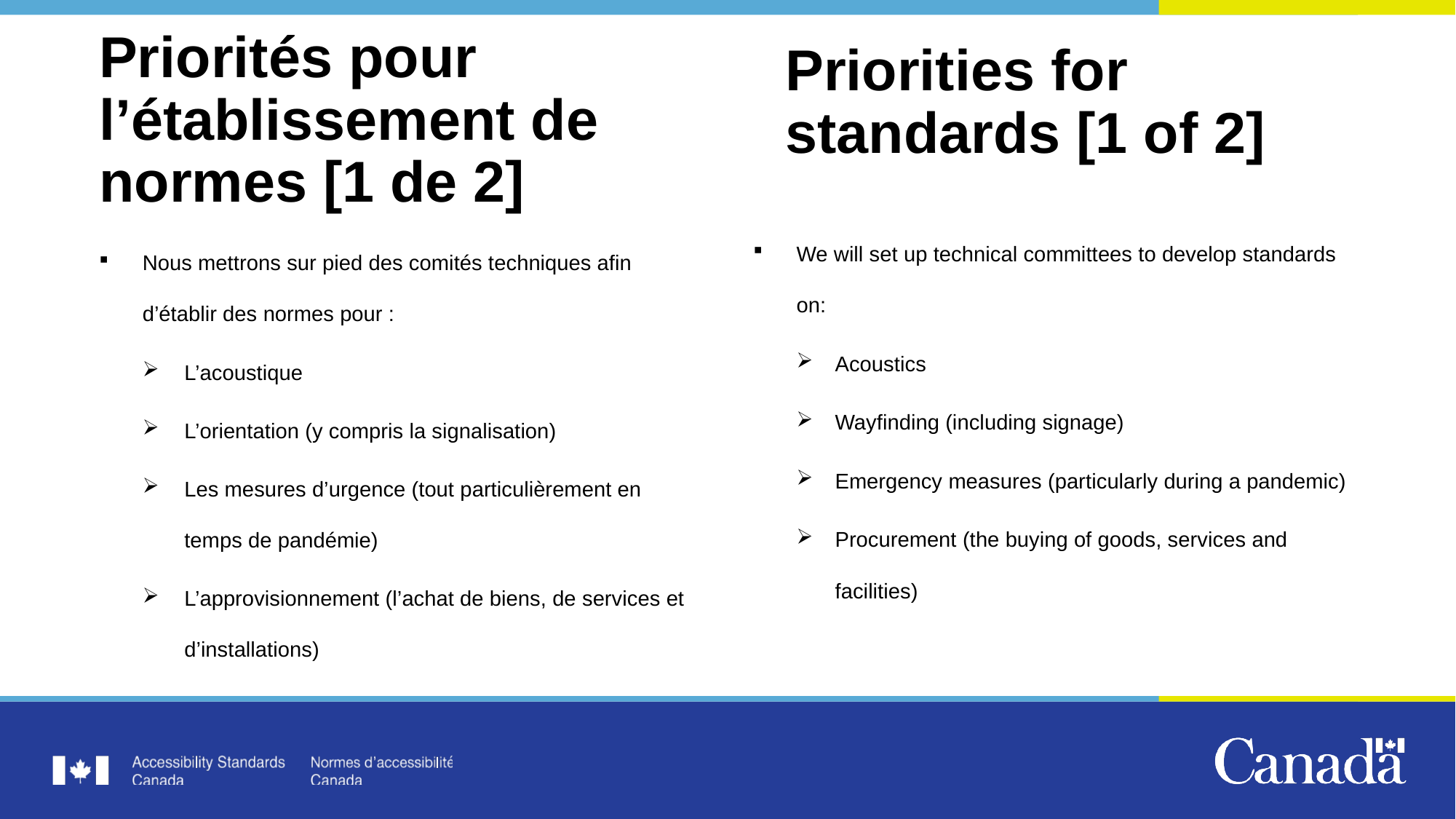

# Priorités pour l’établissement de normes [1 de 2]
Priorities for standards [1 of 2]
We will set up technical committees to develop standards on:
Acoustics
Wayfinding (including signage)
Emergency measures (particularly during a pandemic)
Procurement (the buying of goods, services and facilities)
Nous mettrons sur pied des comités techniques afin d’établir des normes pour :
L’acoustique
L’orientation (y compris la signalisation)
Les mesures d’urgence (tout particulièrement en temps de pandémie)
L’approvisionnement (l’achat de biens, de services et d’installations)